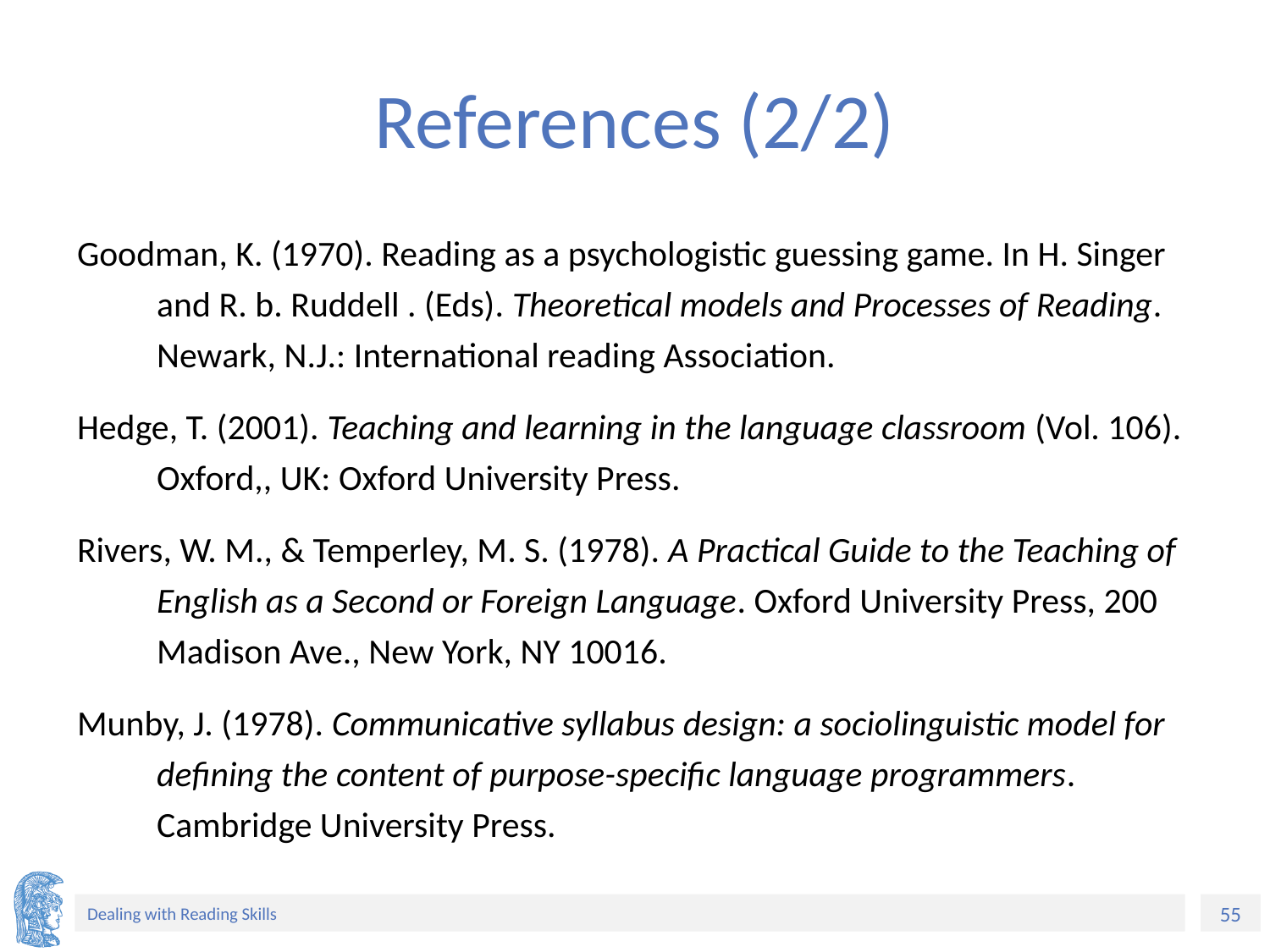

# References (2/2)
Goodman, K. (1970). Reading as a psychologistic guessing game. In H. Singer and R. b. Ruddell . (Eds). Theoretical models and Processes of Reading. Newark, N.J.: International reading Association.
Hedge, T. (2001). Teaching and learning in the language classroom (Vol. 106). Oxford,, UK: Oxford University Press.
Rivers, W. M., & Temperley, M. S. (1978). A Practical Guide to the Teaching of English as a Second or Foreign Language. Oxford University Press, 200 Madison Ave., New York, NY 10016.
Munby, J. (1978). Communicative syllabus design: a sociolinguistic model for defining the content of purpose-specific language programmers. Cambridge University Press.